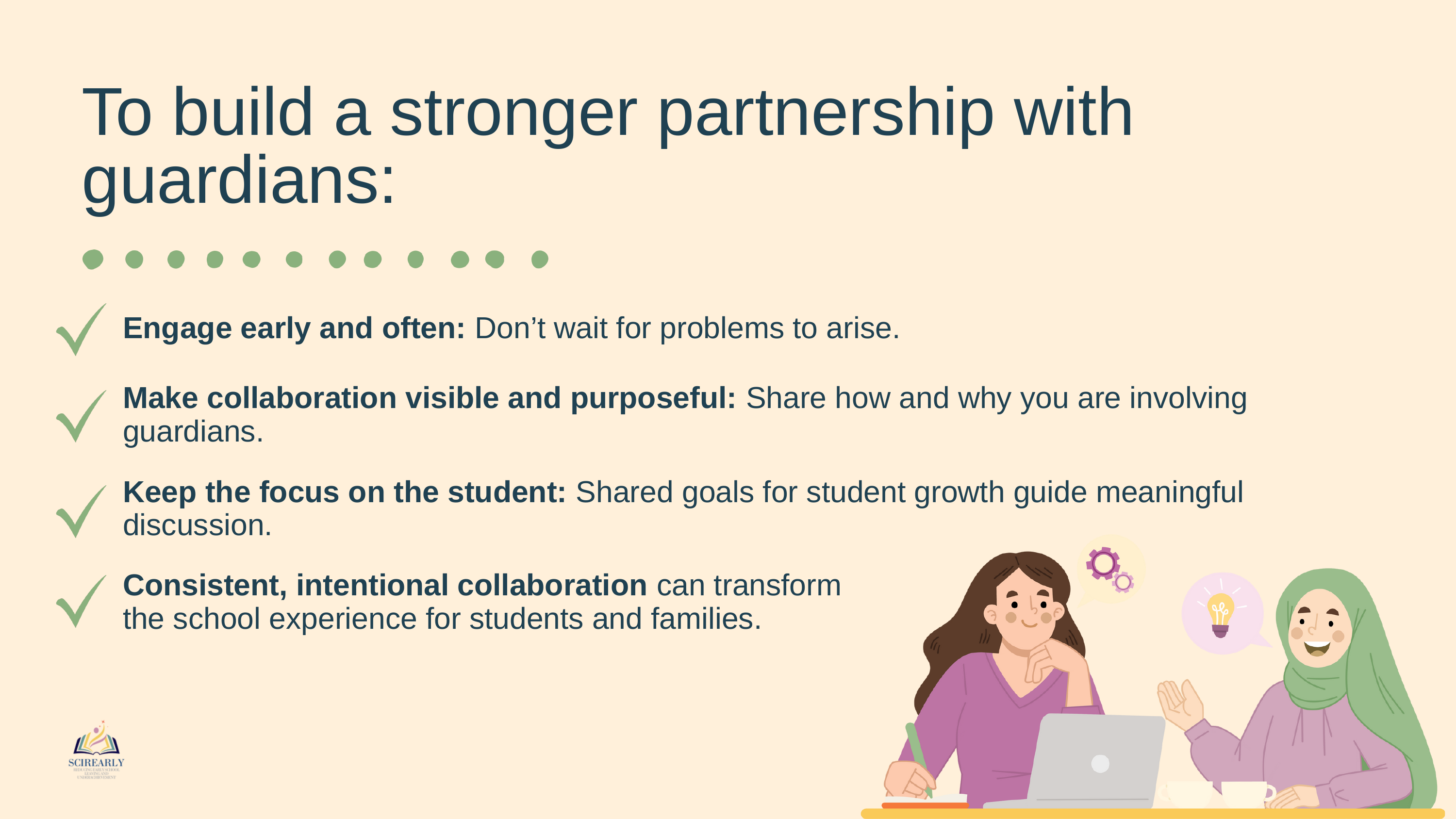

To build a stronger partnership with guardians:

Engage early and often: Don’t wait for problems to arise.
Make collaboration visible and purposeful: Share how and why you are involving guardians.

Keep the focus on the student: Shared goals for student growth guide meaningful discussion.

Consistent, intentional collaboration can transform the school experience for students and families.